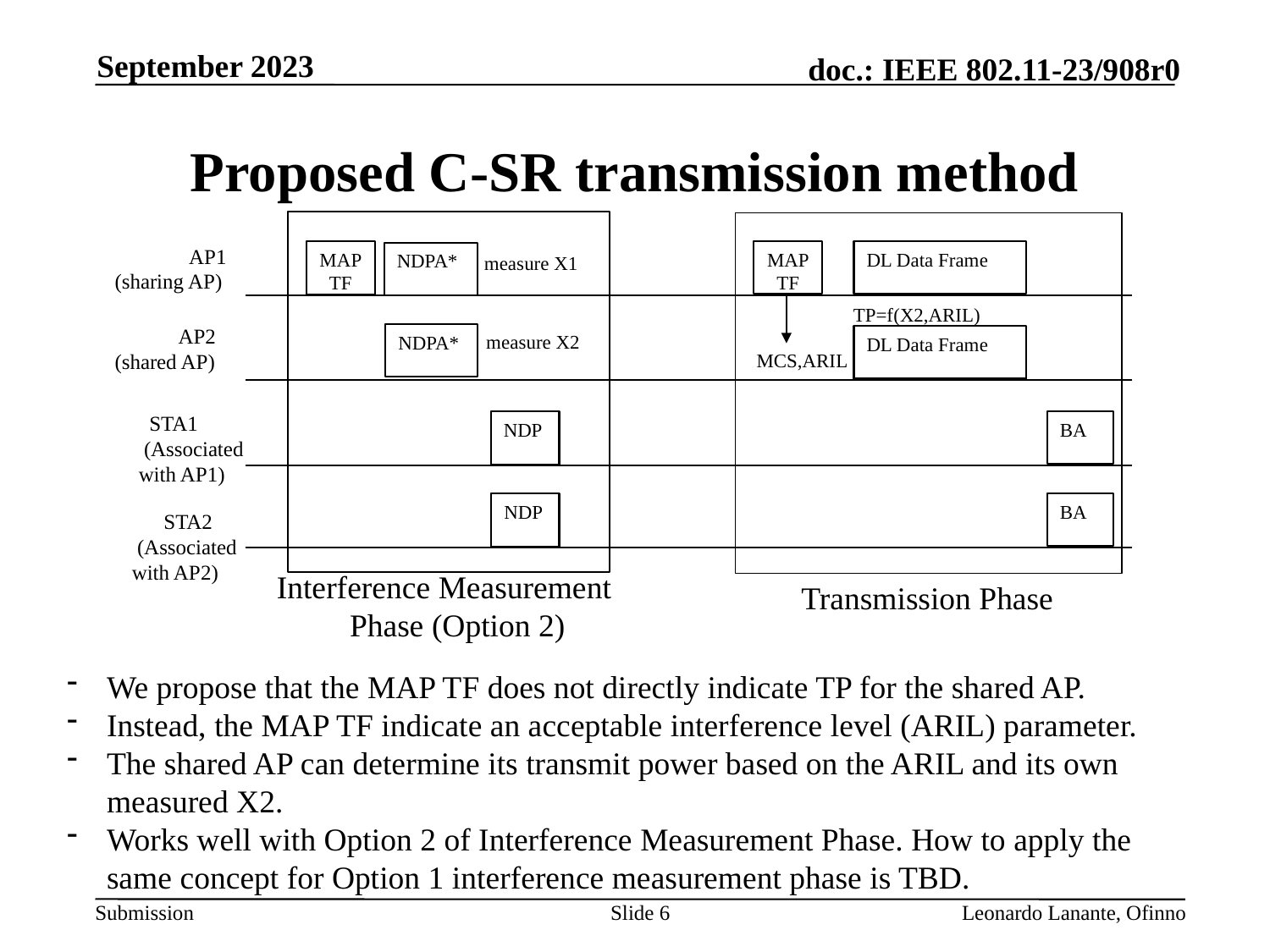

September 2023
# Proposed C-SR transmission method

                     AP1
       (sharing AP)
MAP
TF
DL Data Frame
MAP
TF
NDPA*
measure X1
TP=f(X2,ARIL)
                     AP2
         (shared AP)
measure X2
NDPA*
DL Data Frame
MCS,ARIL
                            STA1
 (Associated with AP1)
BA
NDP
                            STA2
 (Associated with AP2)
BA
NDP
Interference Measurement
Phase (Option 2)
Transmission Phase
We propose that the MAP TF does not directly indicate TP for the shared AP.
Instead, the MAP TF indicate an acceptable interference level (ARIL) parameter.
The shared AP can determine its transmit power based on the ARIL and its own measured X2.
Works well with Option 2 of Interference Measurement Phase. How to apply the same concept for Option 1 interference measurement phase is TBD.
Slide 6
Leonardo Lanante, Ofinno